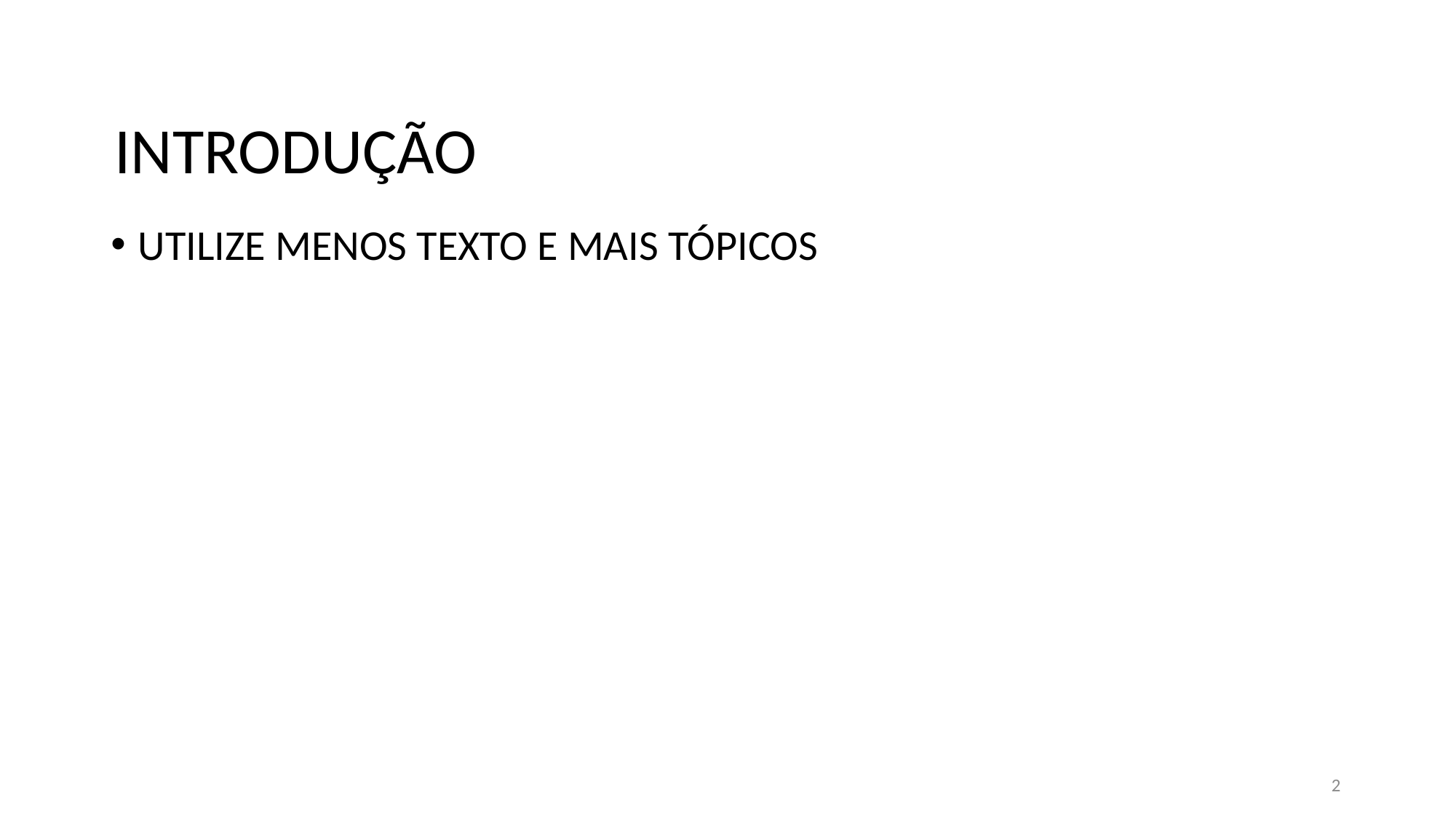

# INTRODUÇÃO
UTILIZE MENOS TEXTO E MAIS TÓPICOS
2